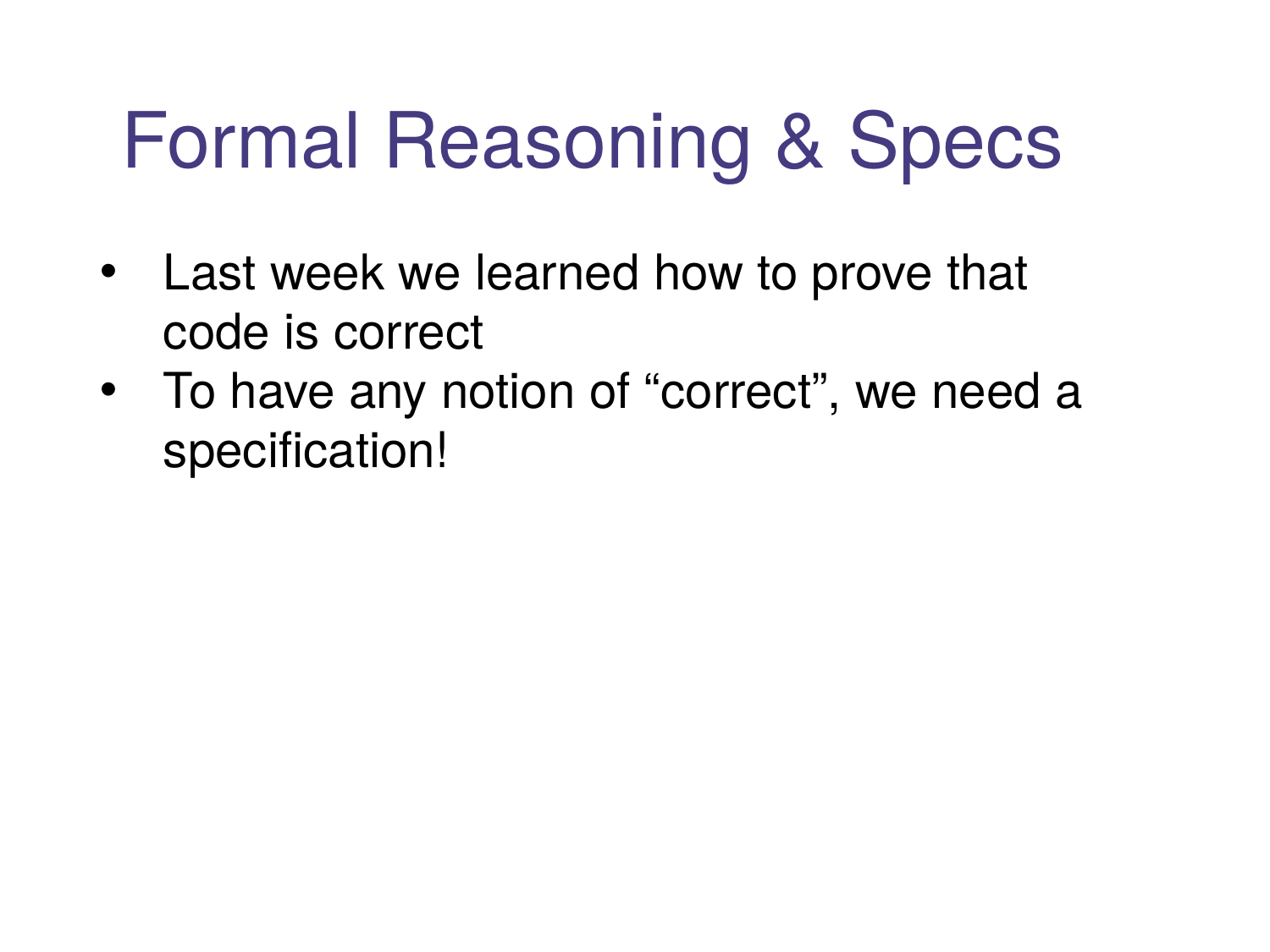

# Formal Reasoning & Specs
Last week we learned how to prove that code is correct
To have any notion of “correct”, we need a specification!